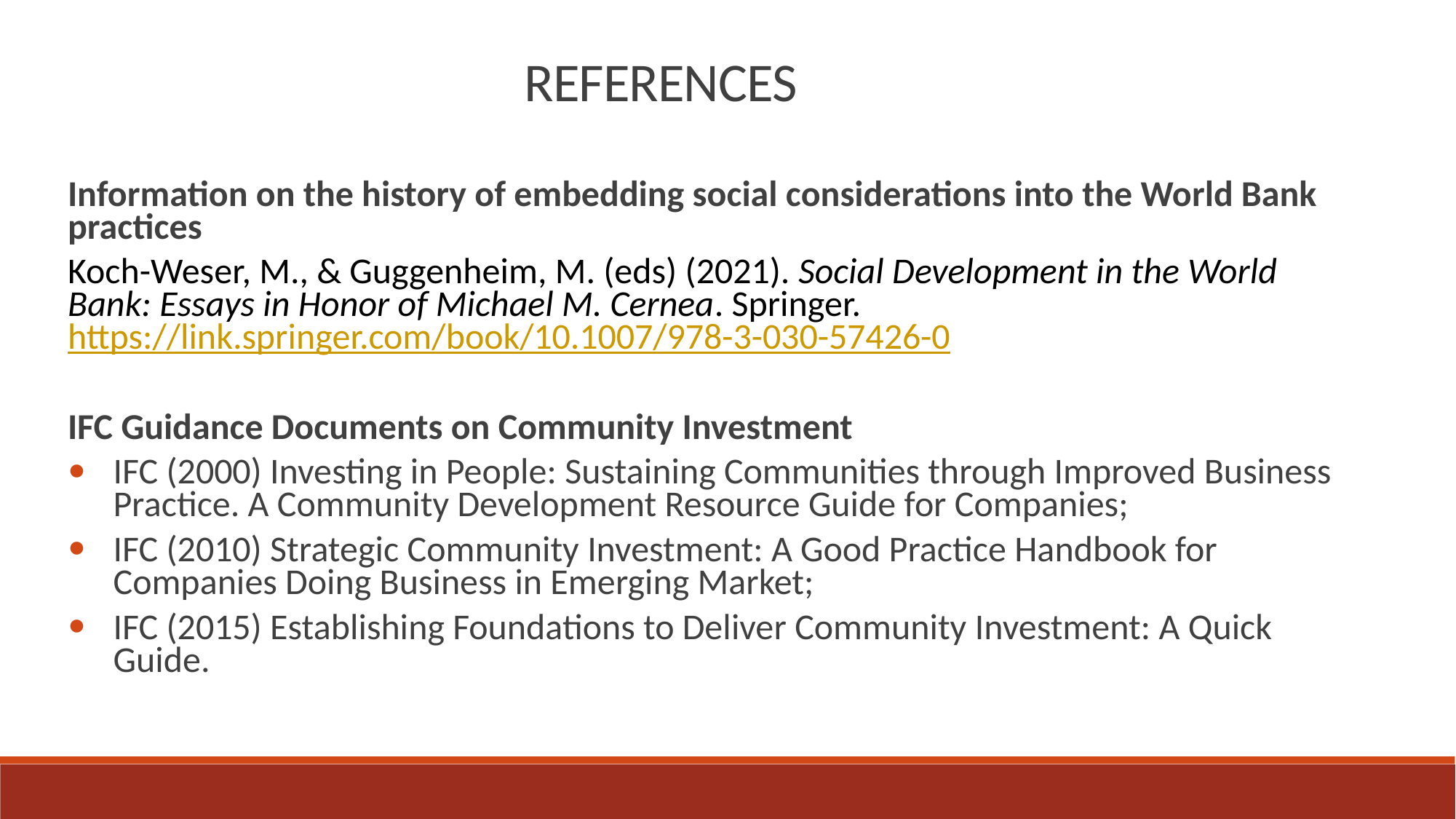

References
Information on the history of embedding social considerations into the World Bank practices
Koch-Weser, M., & Guggenheim, M. (eds) (2021). Social Development in the World Bank: Essays in Honor of Michael M. Cernea. Springer. https://link.springer.com/book/10.1007/978-3-030-57426-0

IFC Guidance Documents on Community Investment
IFC (2000) Investing in People: Sustaining Communities through Improved Business Practice. A Community Development Resource Guide for Companies;
IFC (2010) Strategic Community Investment: A Good Practice Handbook for Companies Doing Business in Emerging Market;
IFC (2015) Establishing Foundations to Deliver Community Investment: A Quick Guide.